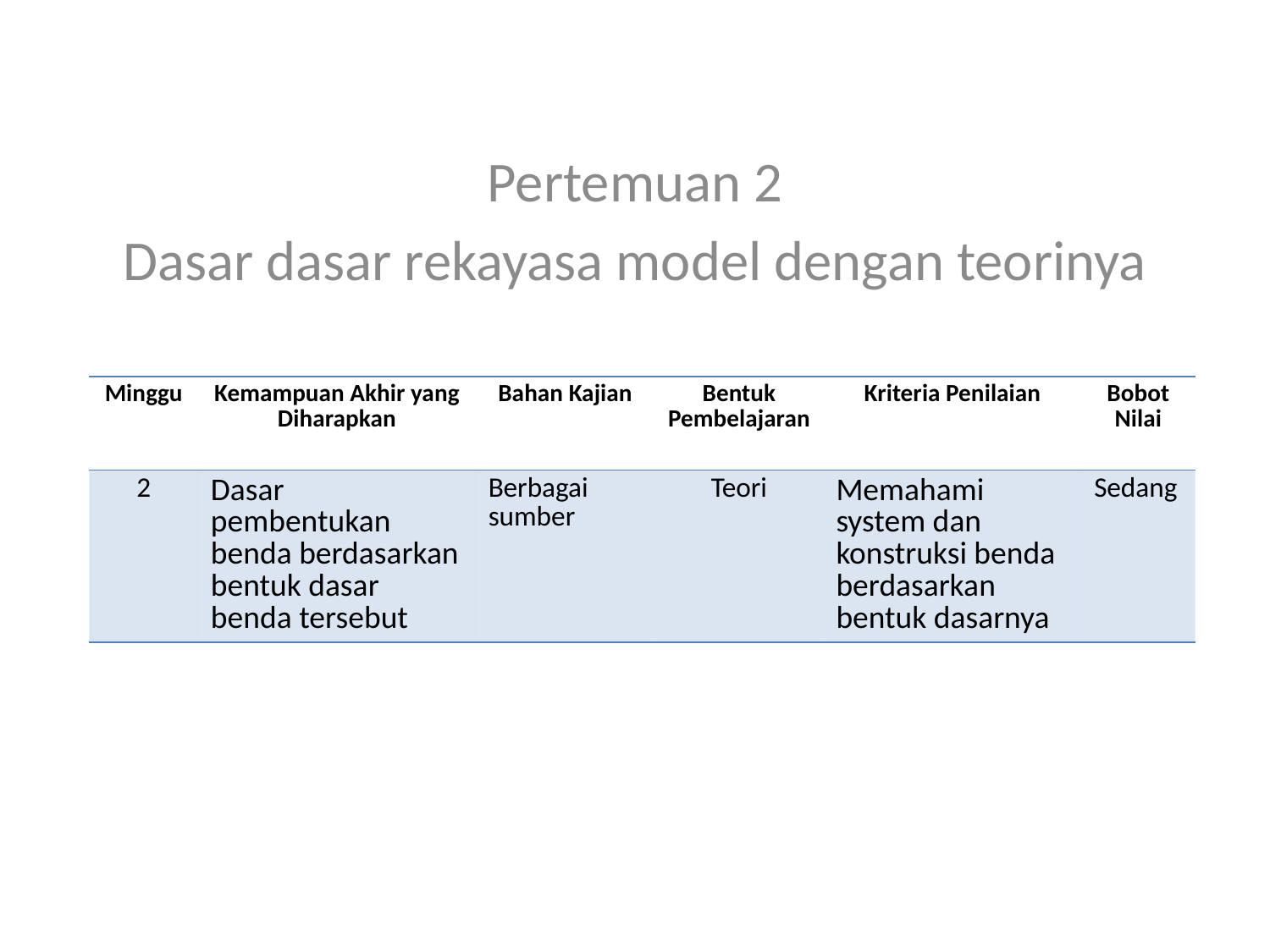

Pertemuan 2
Dasar dasar rekayasa model dengan teorinya
| Minggu | Kemampuan Akhir yang Diharapkan | Bahan Kajian | Bentuk Pembelajaran | Kriteria Penilaian | Bobot Nilai |
| --- | --- | --- | --- | --- | --- |
| 2 | Dasar pembentukan benda berdasarkan bentuk dasar benda tersebut | Berbagai sumber | Teori | Memahami system dan konstruksi benda berdasarkan bentuk dasarnya | Sedang |